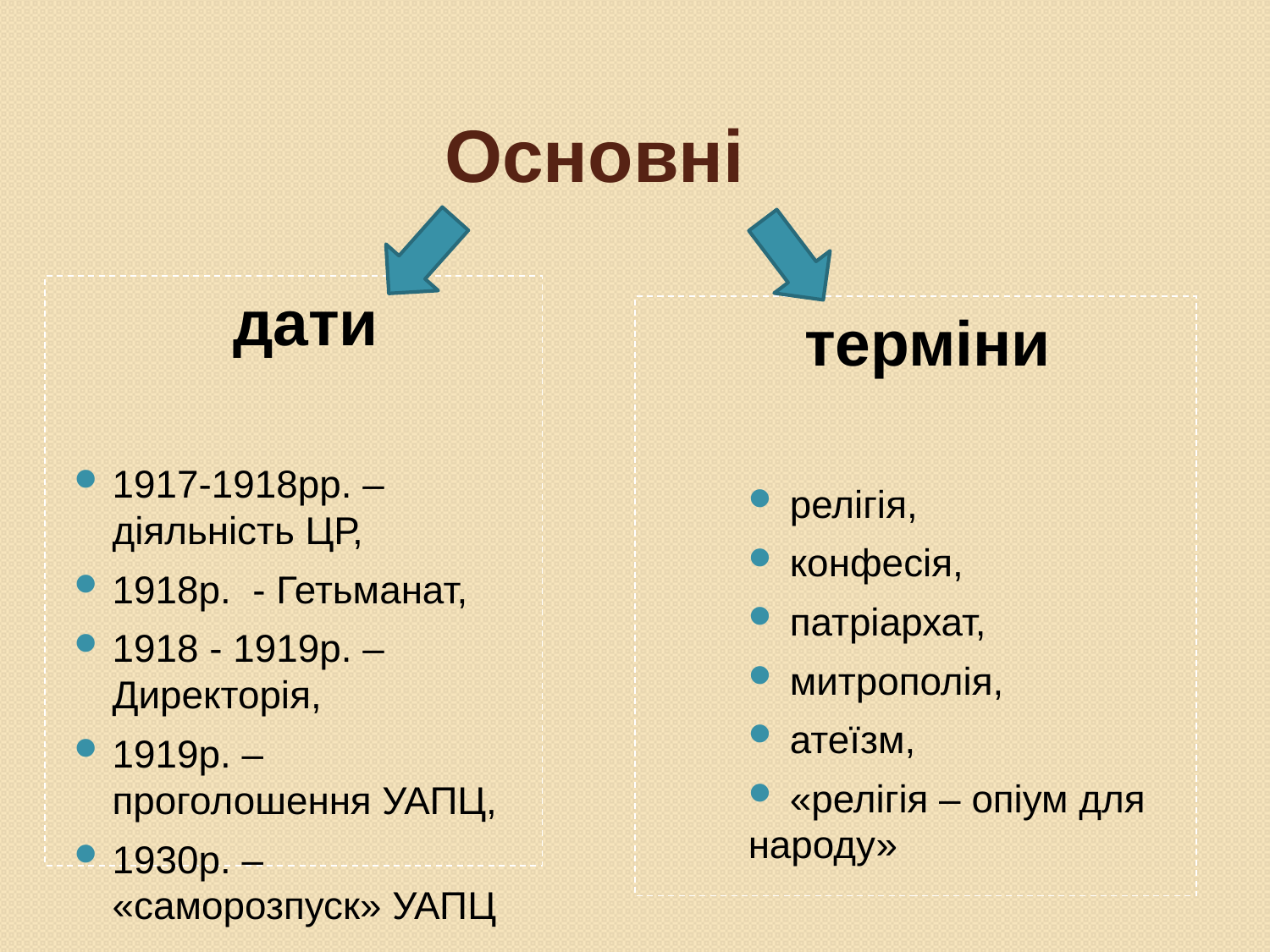

# Основні

 дати

1917-1918рр. – діяльність ЦР,
1918р.  - Гетьманат,
1918 - 1919р. – Директорія,
1919р. – проголошення УАПЦ,
1930р. – «саморозпуск» УАПЦ

 терміни

 релігія,
 конфесія,
 патріархат,
 митрополія,
 атеїзм,
 «релігія – опіум для народу»